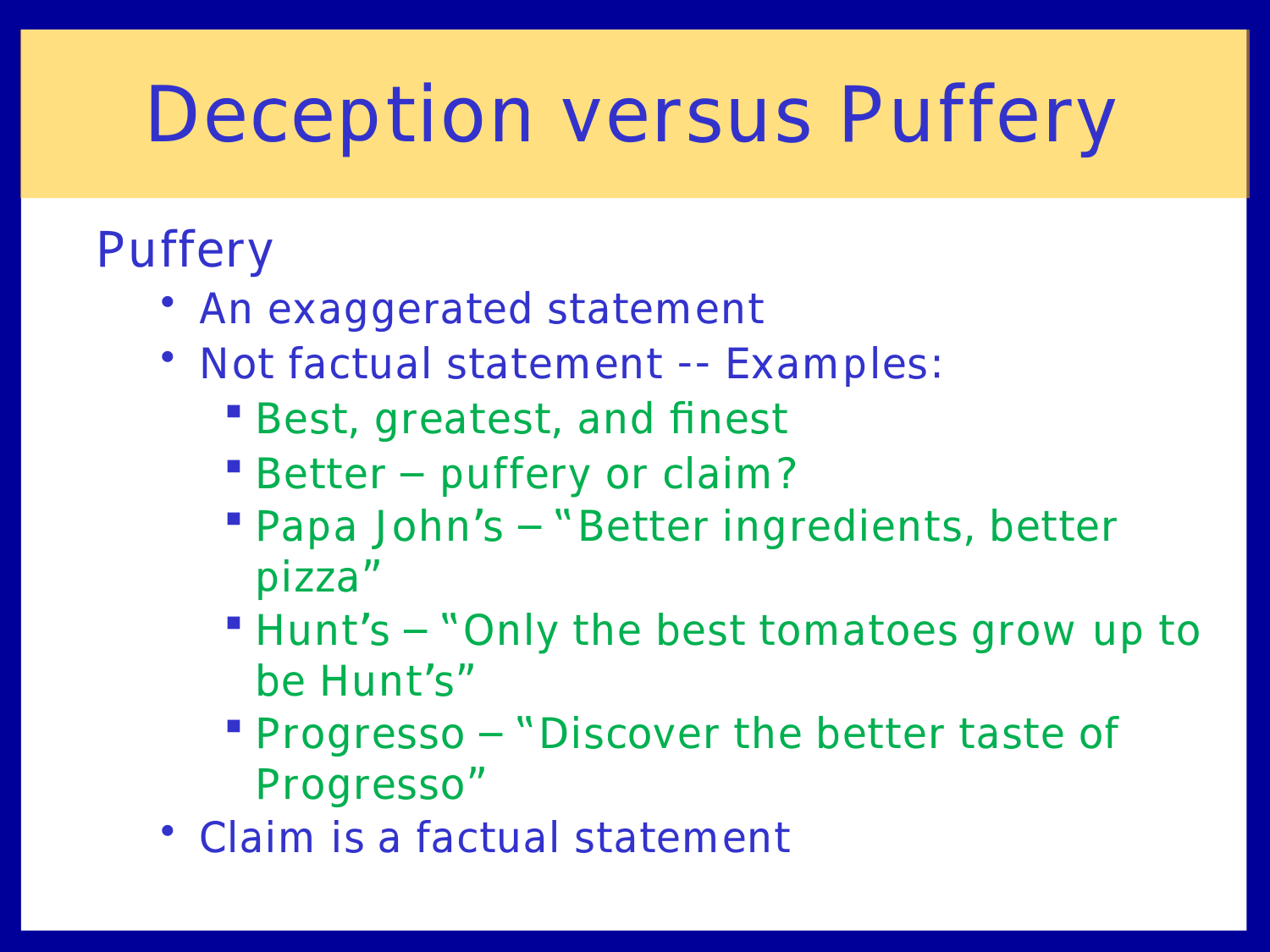

Deception versus Puffery
Puffery
An exaggerated statement
Not factual statement -- Examples:
Best, greatest, and finest
Better – puffery or claim?
Papa John’s – “Better ingredients, better pizza”
Hunt’s – “Only the best tomatoes grow up to be Hunt’s”
Progresso – “Discover the better taste of Progresso”
Claim is a factual statement